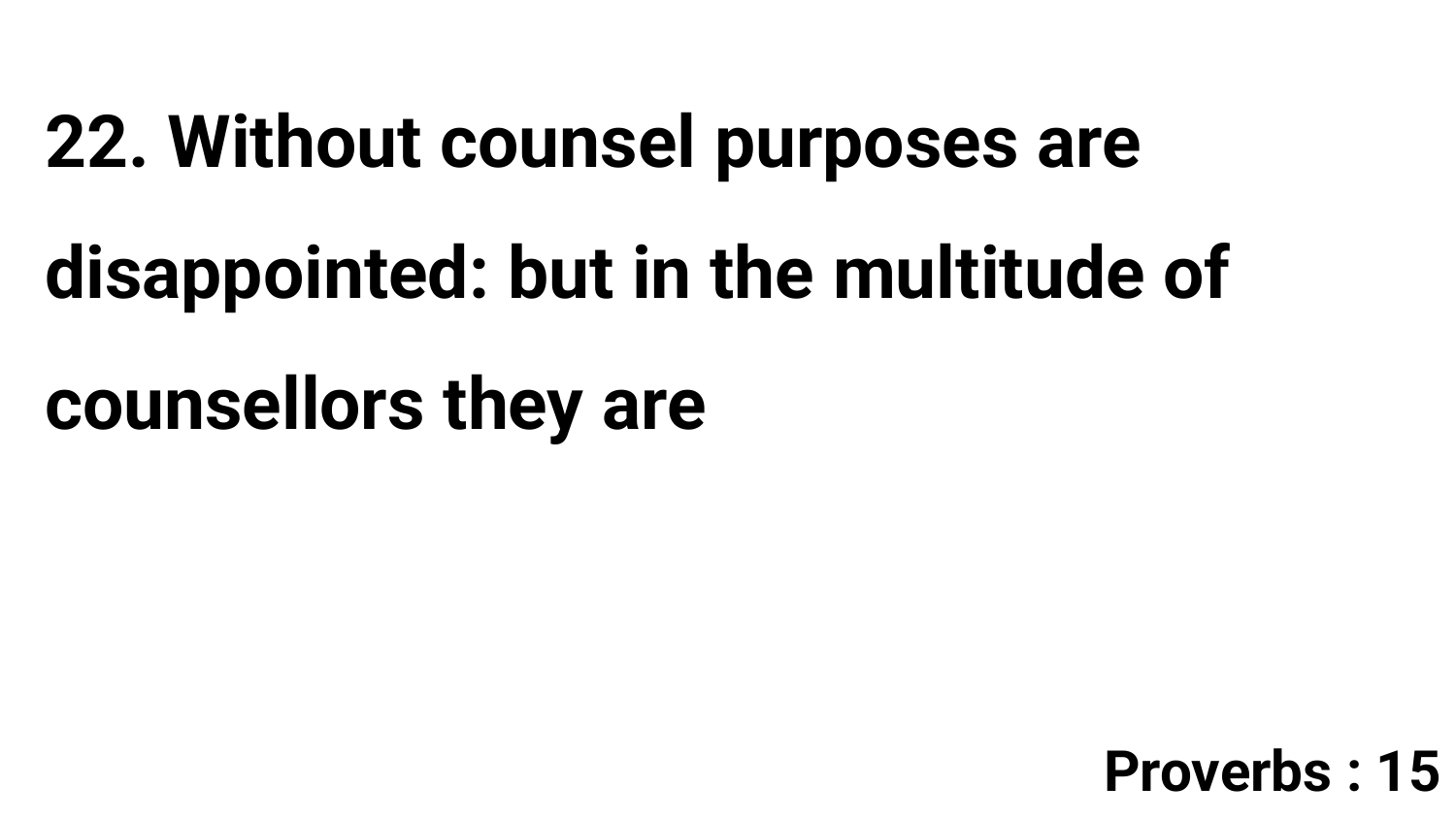

22. Without counsel purposes are disappointed: but in the multitude of counsellors they are
Proverbs : 15